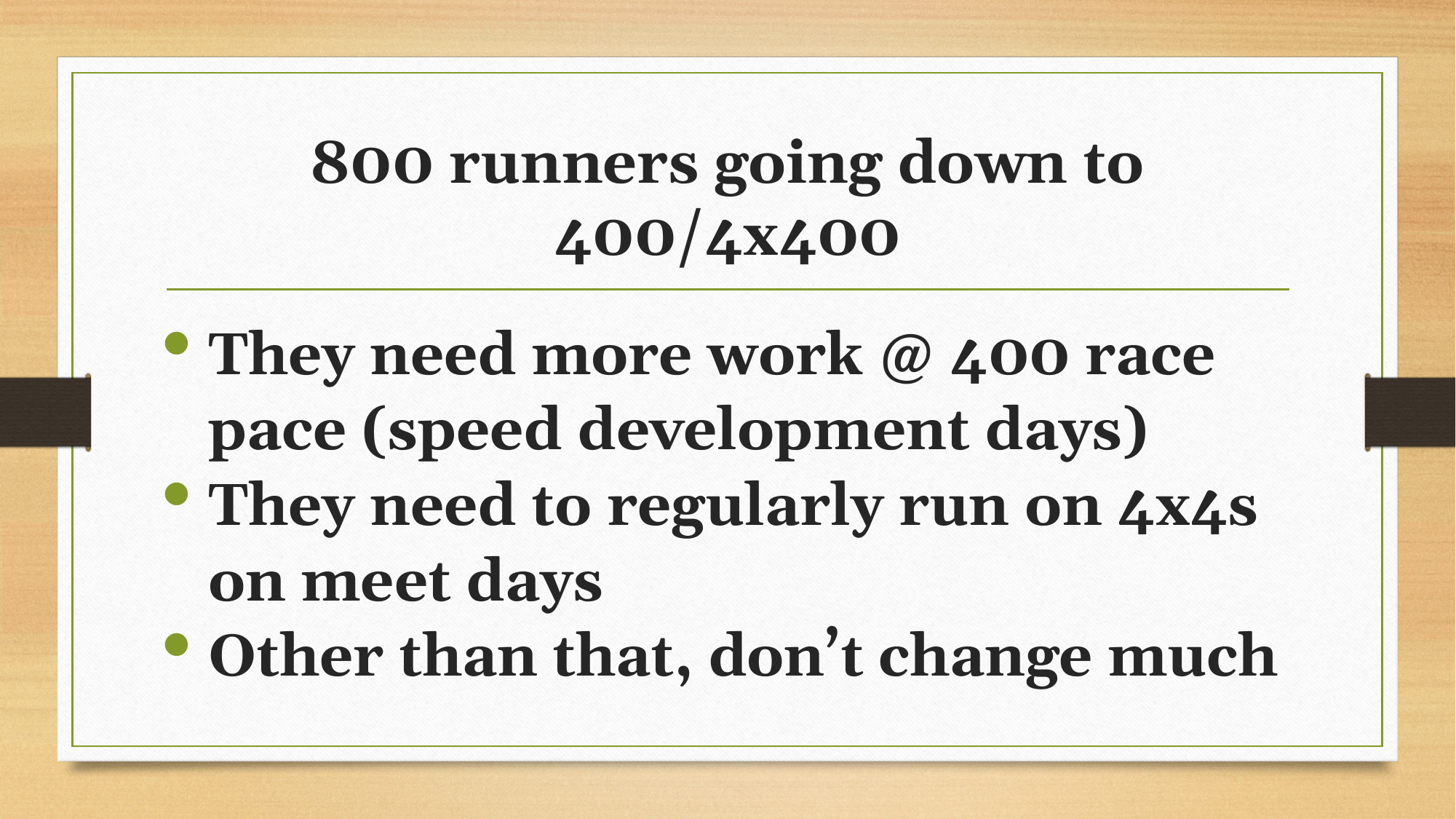

# 800 runners going down to 400/4x400
They need more work @ 400 race pace (speed development days)
They need to regularly run on 4x4s on meet days
Other than that, don’t change much